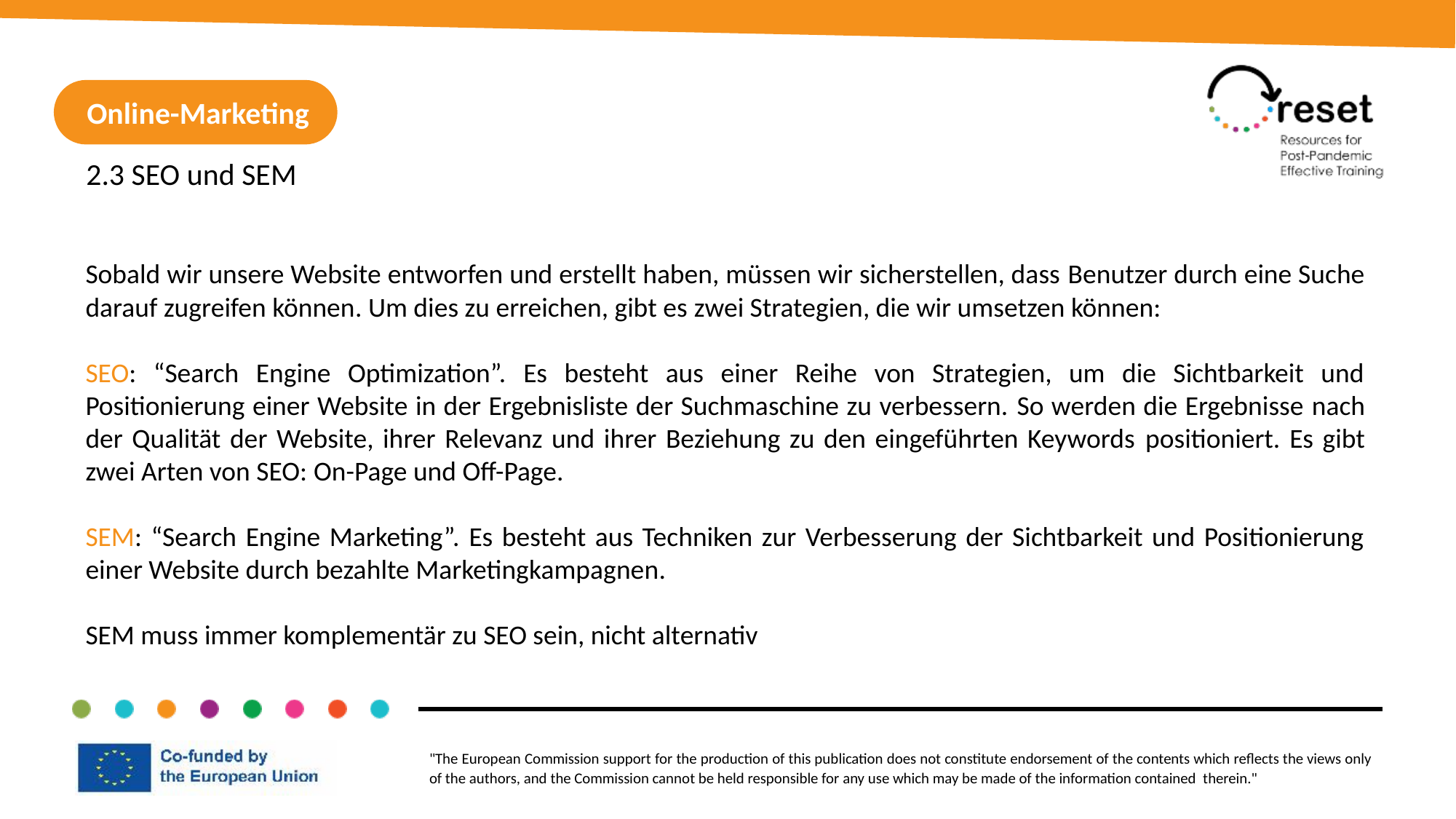

Online-Marketing
2.3 SEO und SEM
Sobald wir unsere Website entworfen und erstellt haben, müssen wir sicherstellen, dass Benutzer durch eine Suche darauf zugreifen können. Um dies zu erreichen, gibt es zwei Strategien, die wir umsetzen können:

SEO: “Search Engine Optimization”. Es besteht aus einer Reihe von Strategien, um die Sichtbarkeit und Positionierung einer Website in der Ergebnisliste der Suchmaschine zu verbessern. So werden die Ergebnisse nach der Qualität der Website, ihrer Relevanz und ihrer Beziehung zu den eingeführten Keywords positioniert. Es gibt zwei Arten von SEO: On-Page und Off-Page.

SEM: “Search Engine Marketing”. Es besteht aus Techniken zur Verbesserung der Sichtbarkeit und Positionierung einer Website durch bezahlte Marketingkampagnen.

SEM muss immer komplementär zu SEO sein, nicht alternativ